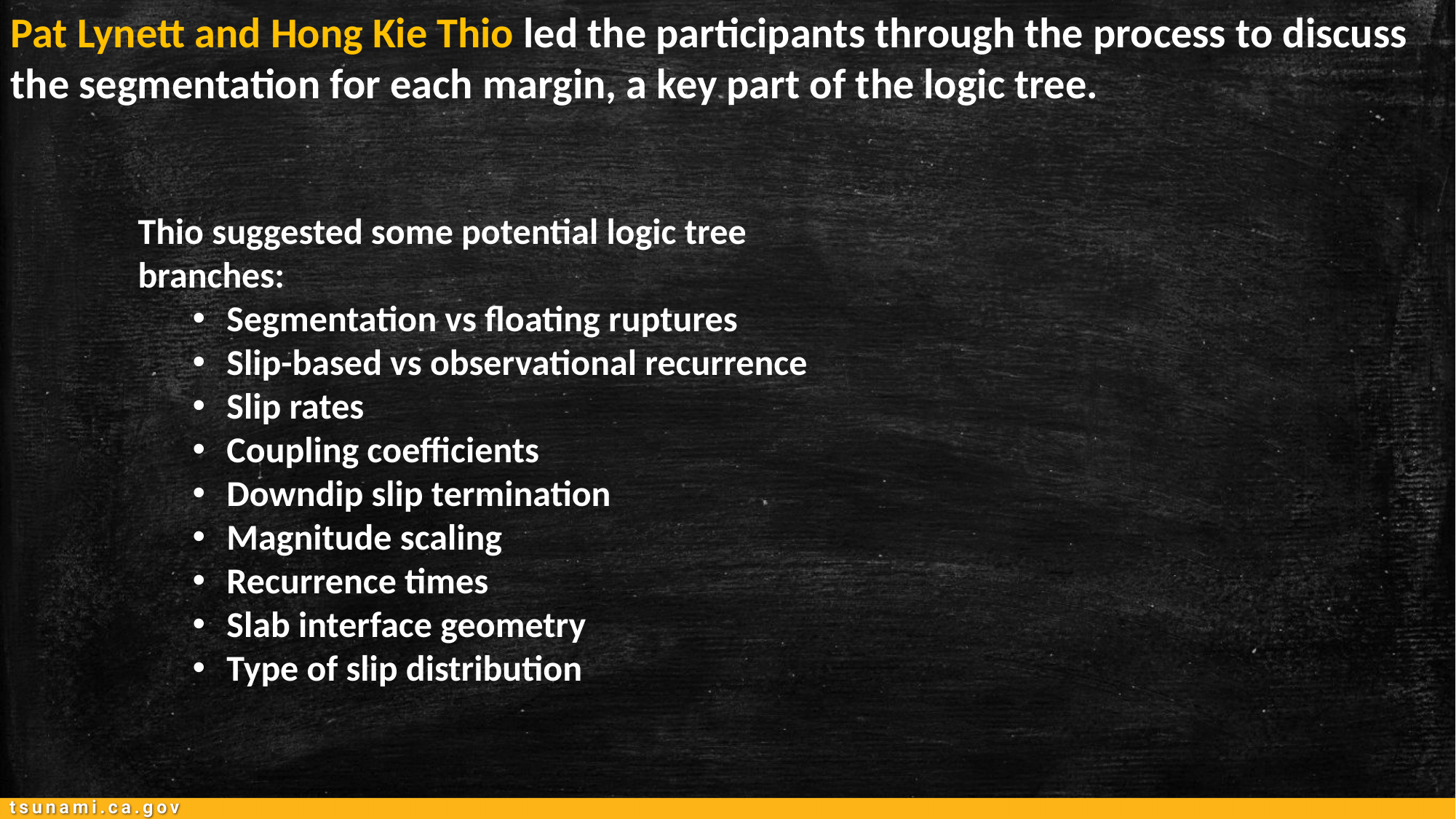

Pat Lynett and Hong Kie Thio led the participants through the process to discuss the segmentation for each margin, a key part of the logic tree.
Thio suggested some potential logic tree branches:
Segmentation vs floating ruptures
Slip-based vs observational recurrence
Slip rates
Coupling coefficients
Downdip slip termination
Magnitude scaling
Recurrence times
Slab interface geometry
Type of slip distribution